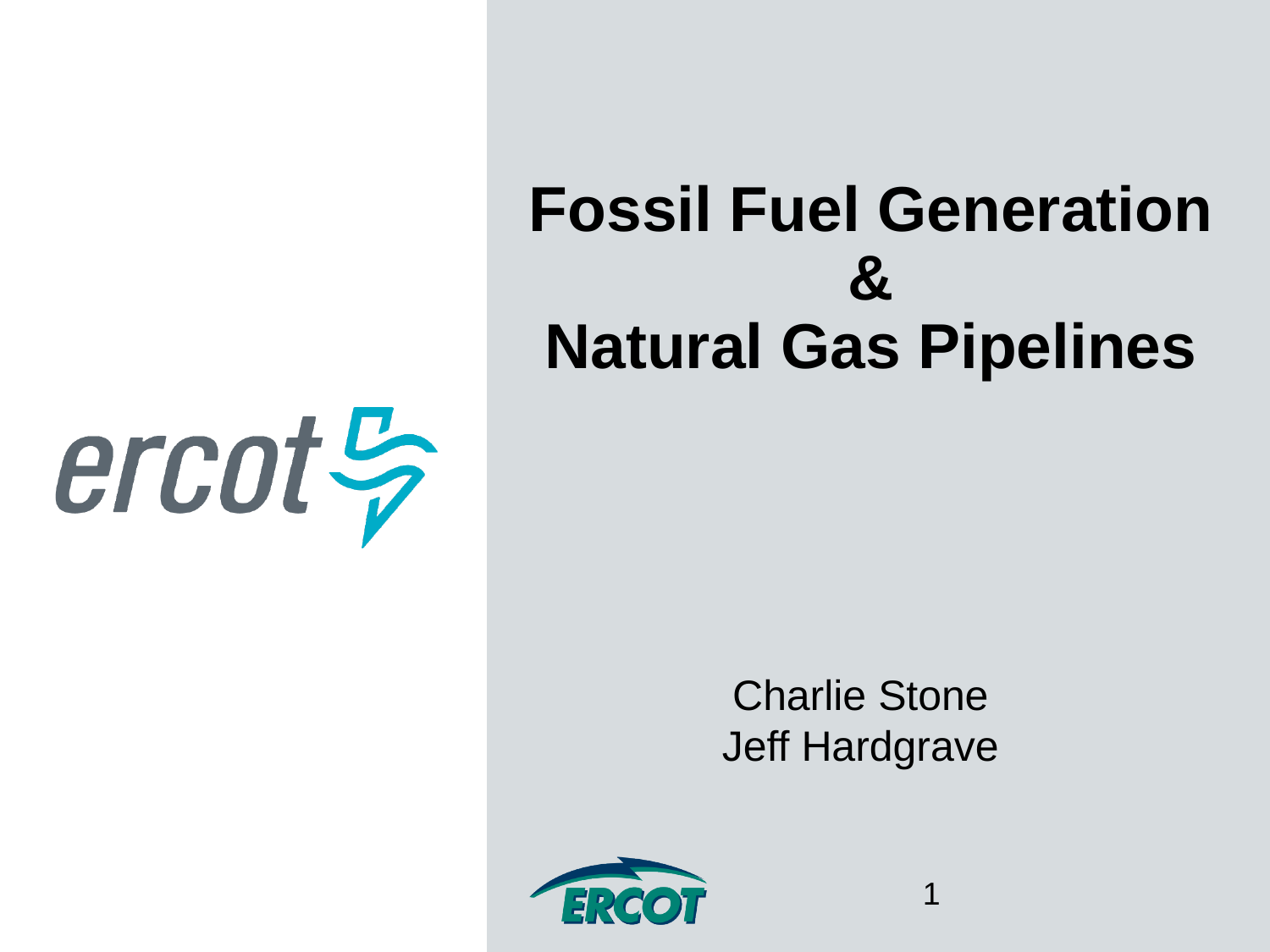

# Fossil Fuel Generation & Natural Gas Pipelines
Charlie Stone
Jeff Hardgrave
1